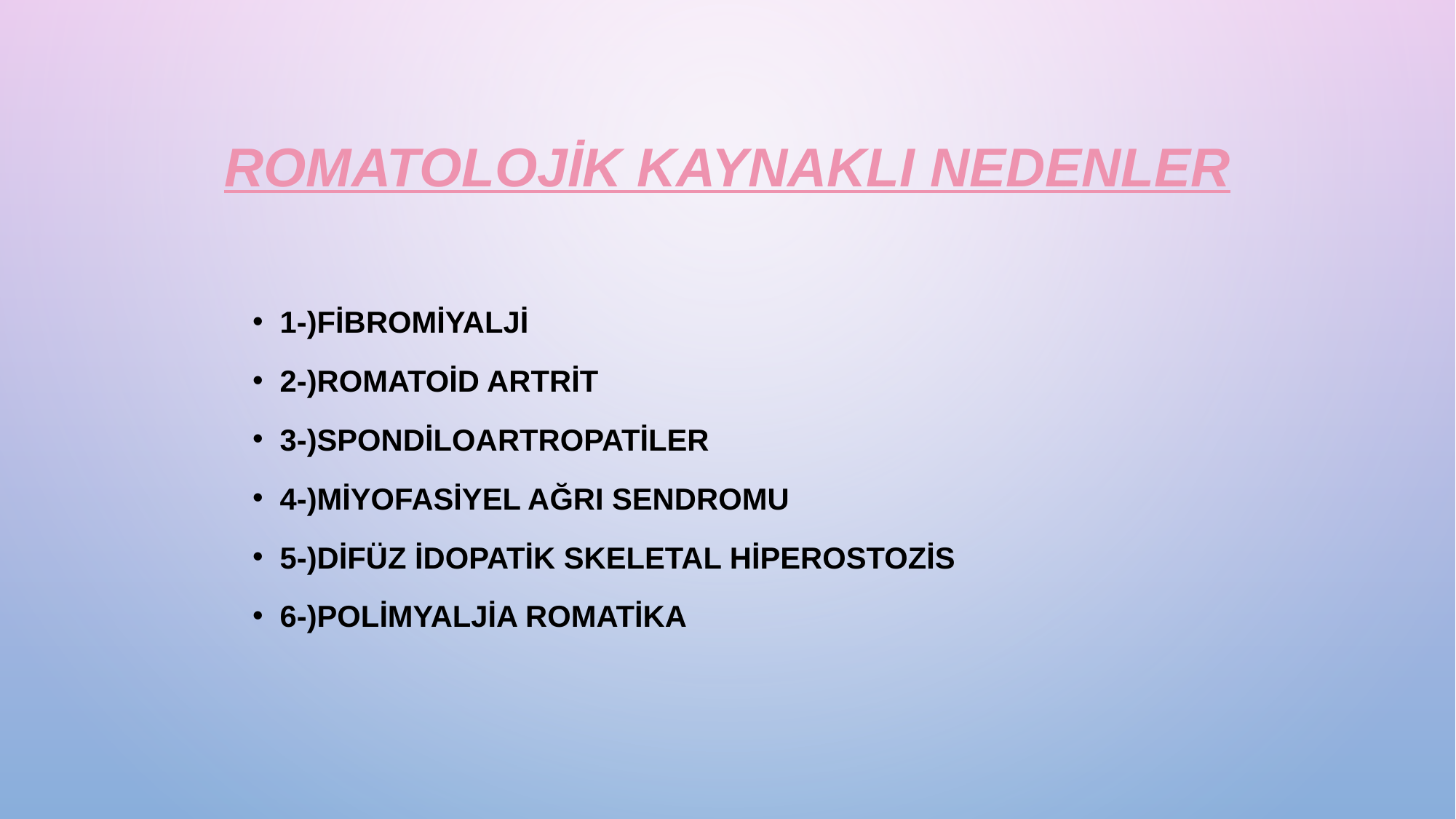

# Romatolojik kaynaklı nedenler
1-)Fibromiyalji
2-)Romatoid Artrit
3-)Spondiloartropatiler
4-)Miyofasiyel Ağrı Sendromu
5-)Difüz İdopatik Skeletal Hiperostozis
6-)Polimyaljia Romatika